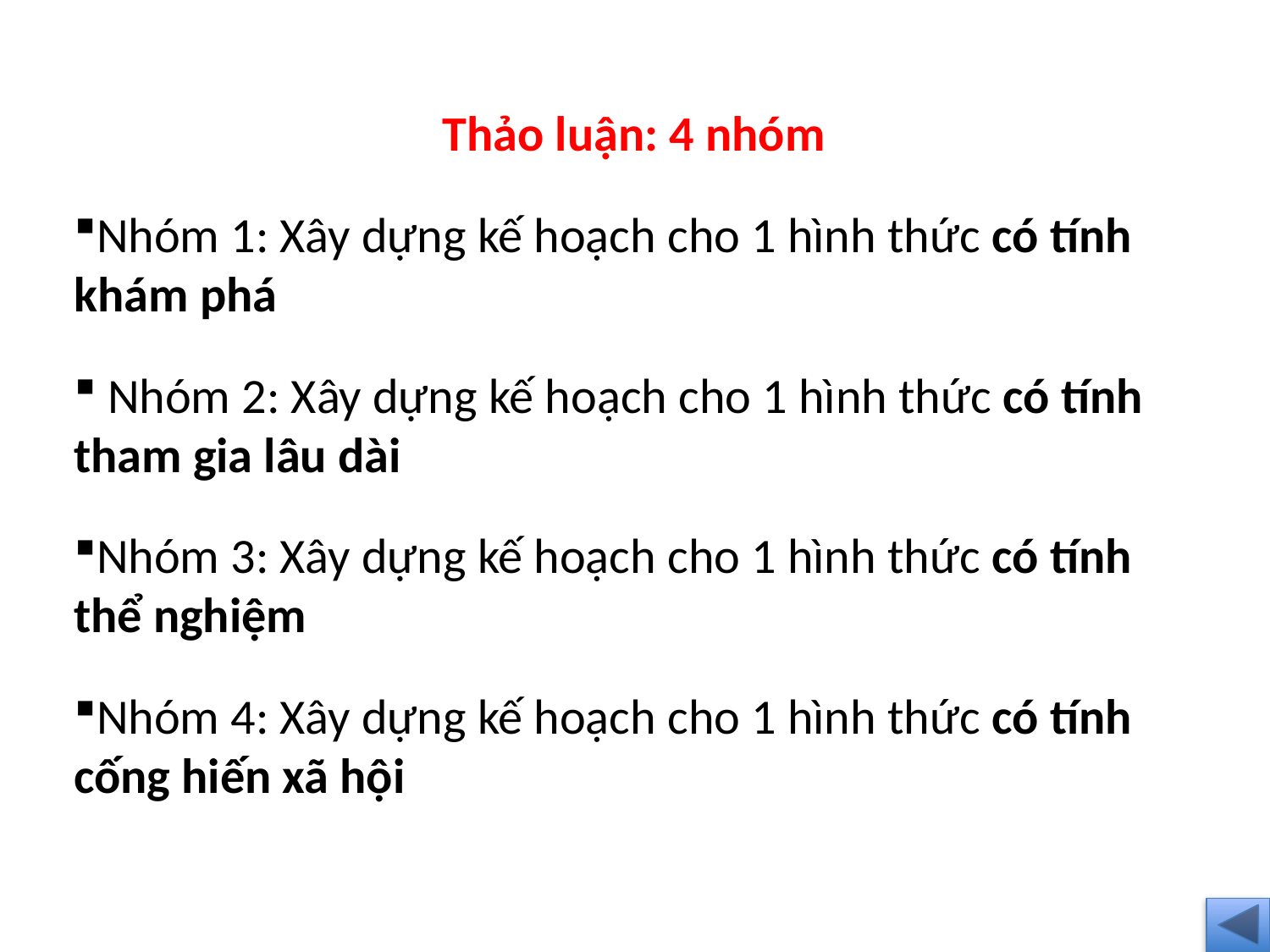

Thảo luận: 4 nhóm
Nhóm 1: Xây dựng kế hoạch cho 1 hình thức có tính khám phá
 Nhóm 2: Xây dựng kế hoạch cho 1 hình thức có tính tham gia lâu dài
Nhóm 3: Xây dựng kế hoạch cho 1 hình thức có tính thể nghiệm
Nhóm 4: Xây dựng kế hoạch cho 1 hình thức có tính cống hiến xã hội